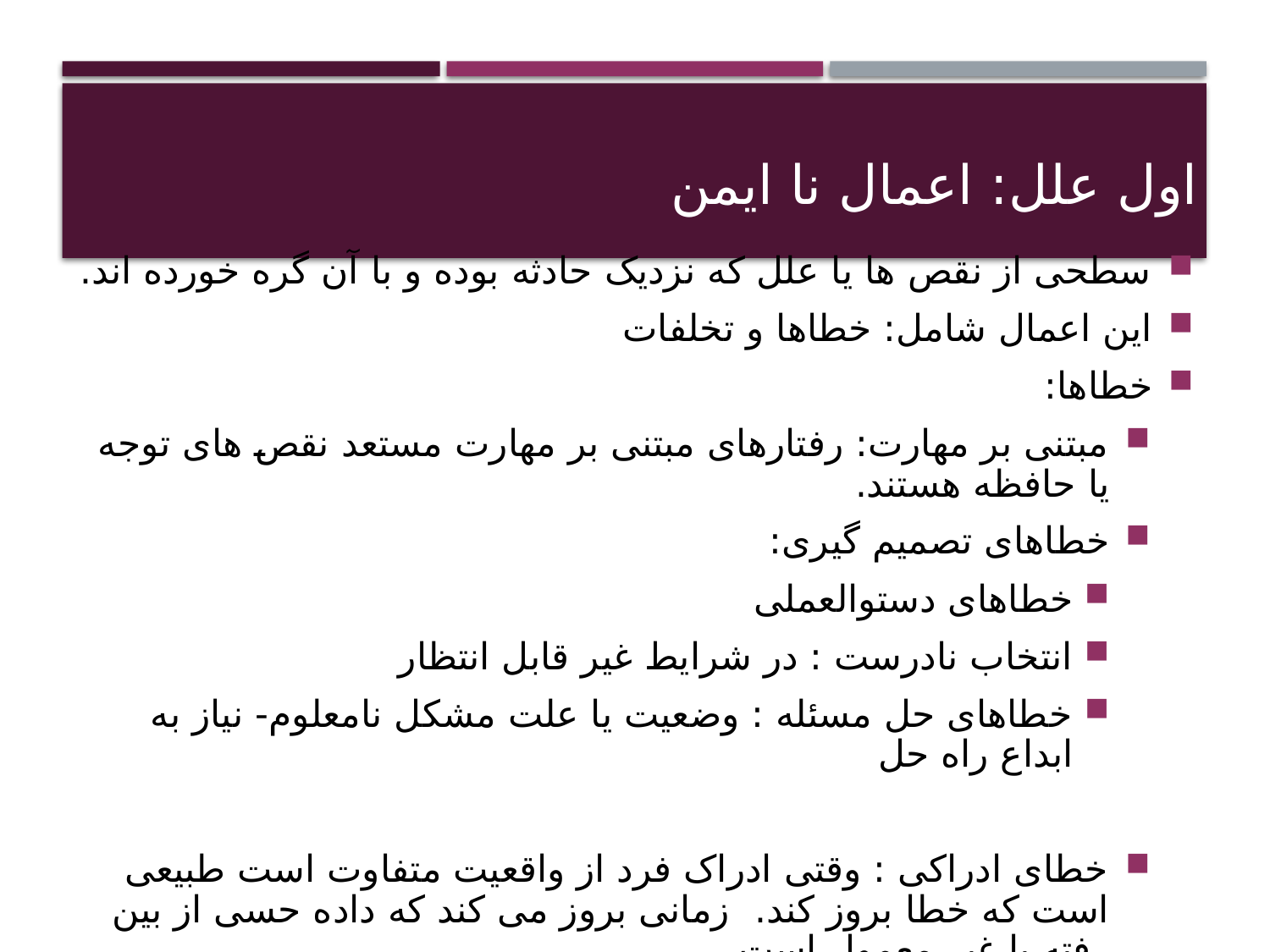

# سطح اول علل: اعمال نا ايمن
سطحی از نقص ها یا علل که نزدیک حادثه بوده و با آن گره خورده اند.
این اعمال شامل: خطاها و تخلفات
خطاها:
مبتنی بر مهارت: رفتارهای مبتنی بر مهارت مستعد نقص های توجه یا حافظه هستند.
خطاهای تصمیم گیری:
خطاهای دستوالعملی
انتخاب نادرست : در شرایط غیر قابل انتظار
خطاهای حل مسئله : وضعیت یا علت مشکل نامعلوم- نیاز به ابداع راه حل

خطای ادراکی : وقتی ادراک فرد از واقعیت متفاوت است طبیعی است که خطا بروز کند.  زمانی بروز می کند که داده حسی از بین رفته یا غیر معمول است.